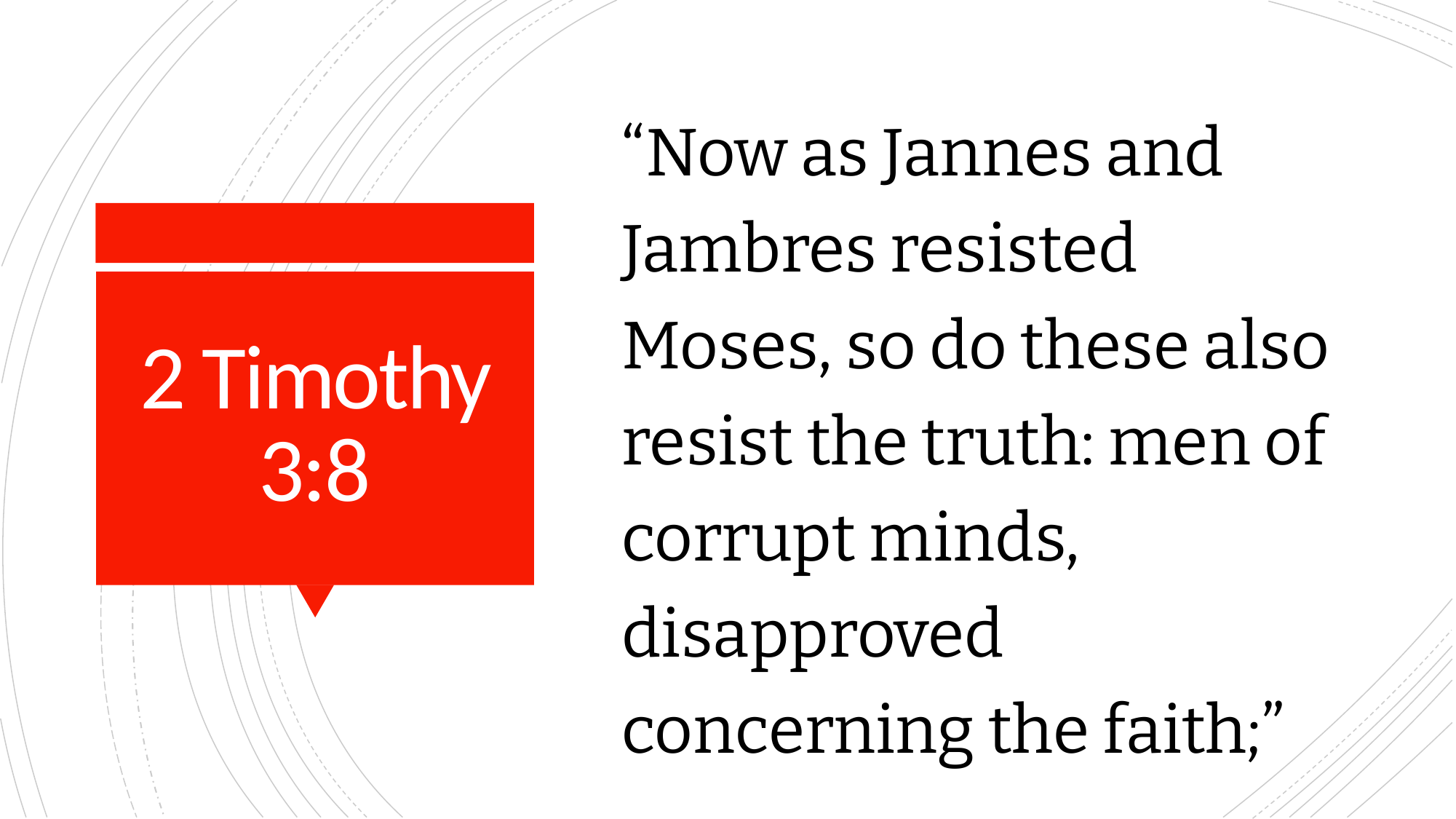

“Now as Jannes and Jambres resisted Moses, so do these also resist the truth: men of corrupt minds, disapproved concerning the faith;”
# 2 Timothy 3:8